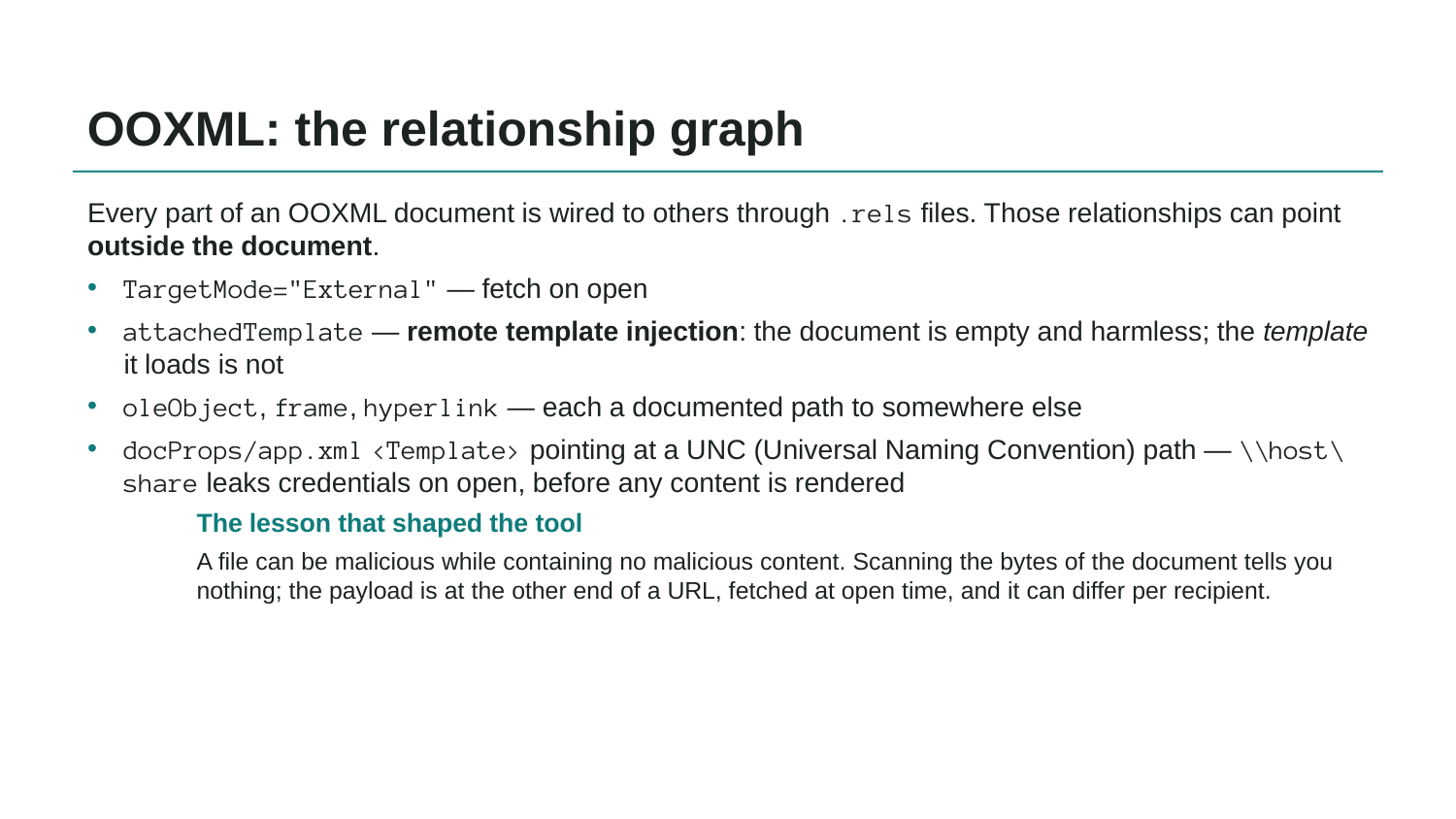

# OOXML: the relationship graph
Every part of an OOXML document is wired to others through .rels files. Those relationships can point outside the document.
TargetMode="External" — fetch on open
attachedTemplate — remote template injection: the document is empty and harmless; the template it loads is not
oleObject, frame, hyperlink — each a documented path to somewhere else
docProps/app.xml <Template> pointing at a UNC (Universal Naming Convention) path — \\host\share leaks credentials on open, before any content is rendered
The lesson that shaped the tool
A file can be malicious while containing no malicious content. Scanning the bytes of the document tells you nothing; the payload is at the other end of a URL, fetched at open time, and it can differ per recipient.